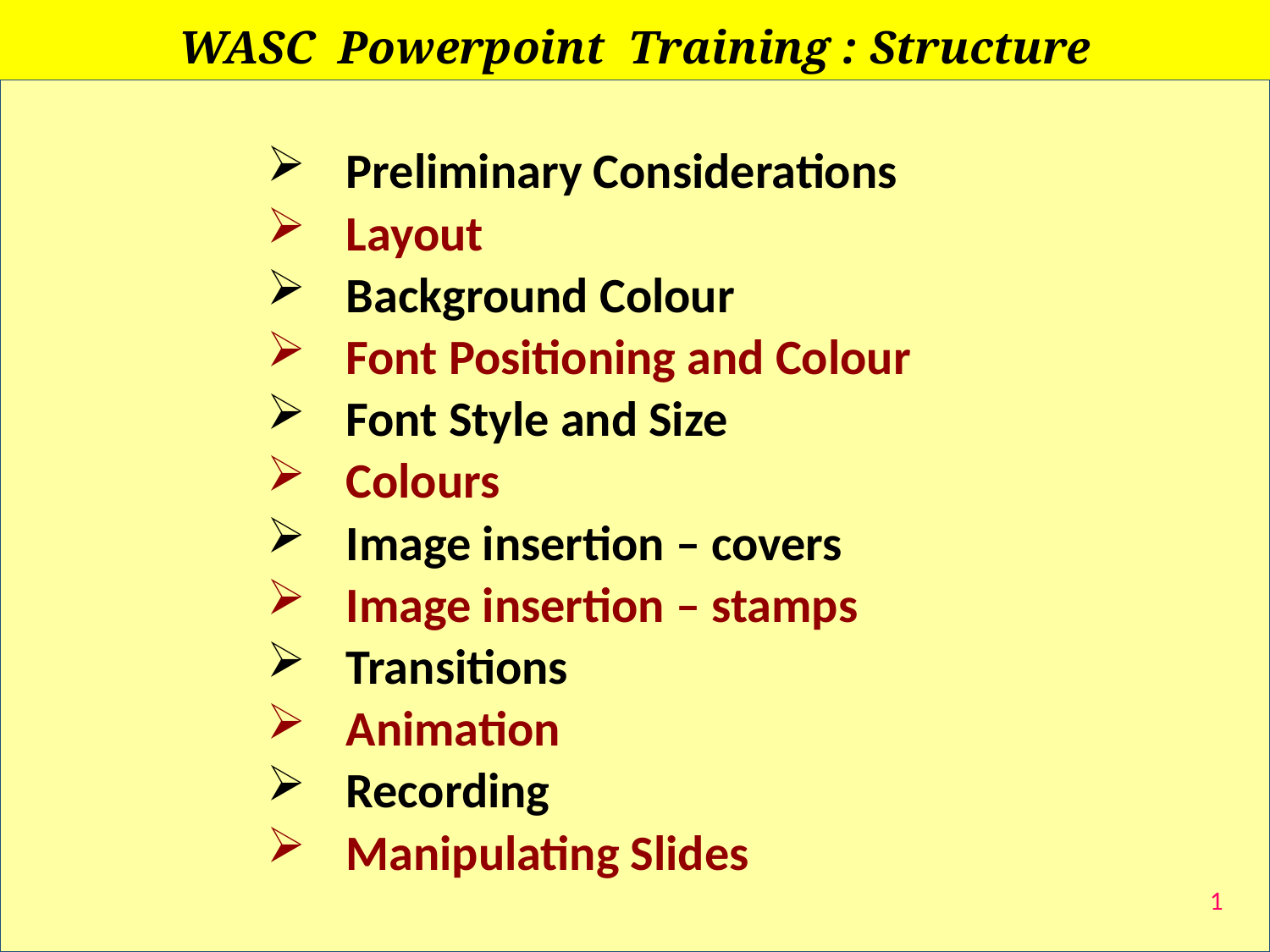

# WASC  Powerpoint  Training : Structure

Preliminary Considerations
Layout
Background Colour
Font Positioning and Colour
Font Style and Size
Colours
Image insertion – covers
Image insertion – stamps
Transitions
Animation
Recording
Manipulating Slides

1